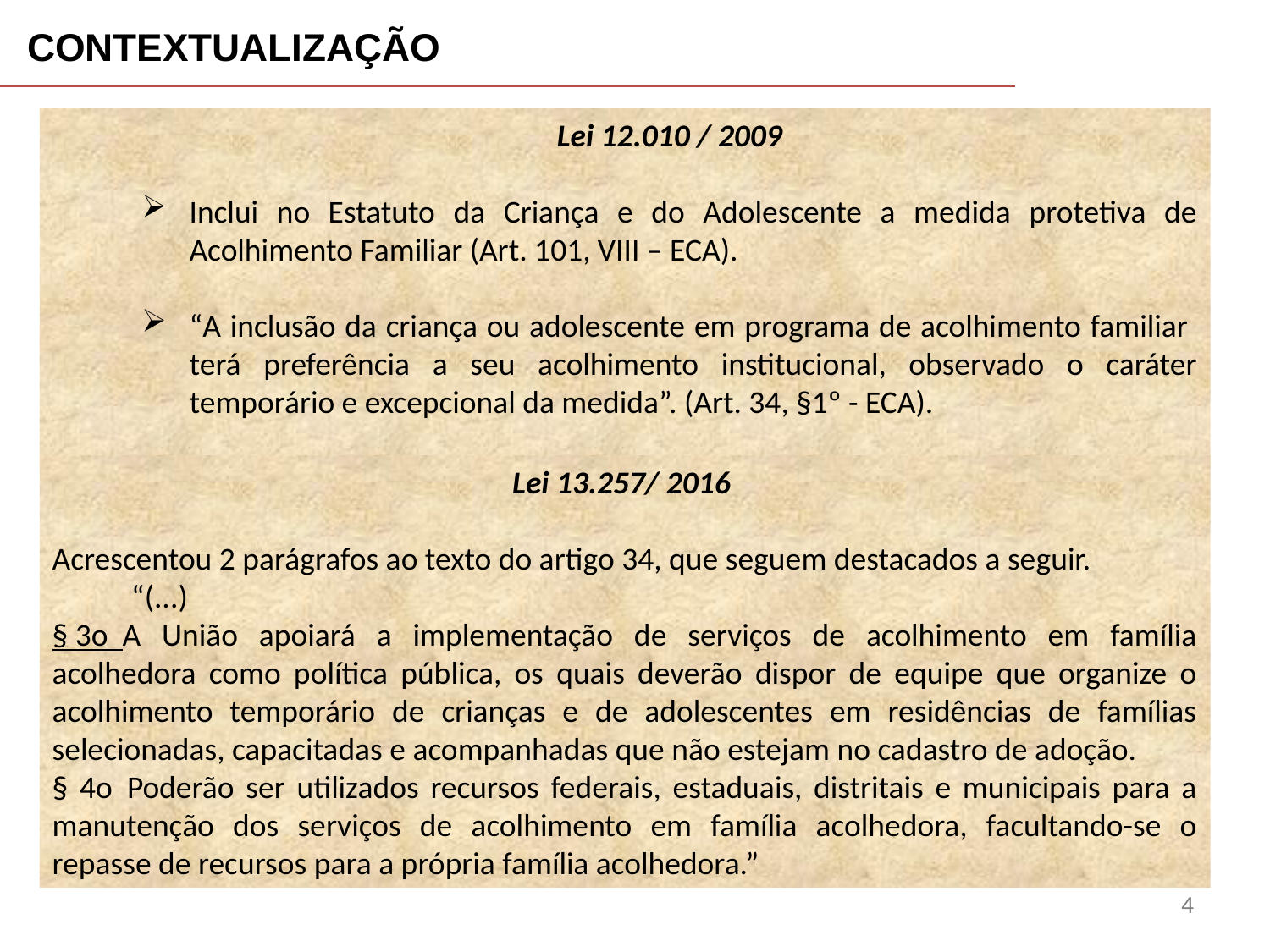

CONTEXTUALIZAÇÃO
Lei 12.010 / 2009

Inclui no Estatuto da Criança e do Adolescente a medida protetiva de Acolhimento Familiar (Art. 101, VIII – ECA).

“A inclusão da criança ou adolescente em programa de acolhimento familiar  terá preferência a seu acolhimento institucional, observado o caráter temporário e excepcional da medida”. (Art. 34, §1º - ECA).

Lei 13.257/ 2016

Acrescentou 2 parágrafos ao texto do artigo 34, que seguem destacados a seguir.
           “(...)
§ 3o  A União apoiará a implementação de serviços de acolhimento em família acolhedora como política pública, os quais deverão dispor de equipe que organize o acolhimento temporário de crianças e de adolescentes em residências de famílias selecionadas, capacitadas e acompanhadas que não estejam no cadastro de adoção.
§ 4o  Poderão ser utilizados recursos federais, estaduais, distritais e municipais para a manutenção dos serviços de acolhimento em família acolhedora, facultando-se o repasse de recursos para a própria família acolhedora.”
4